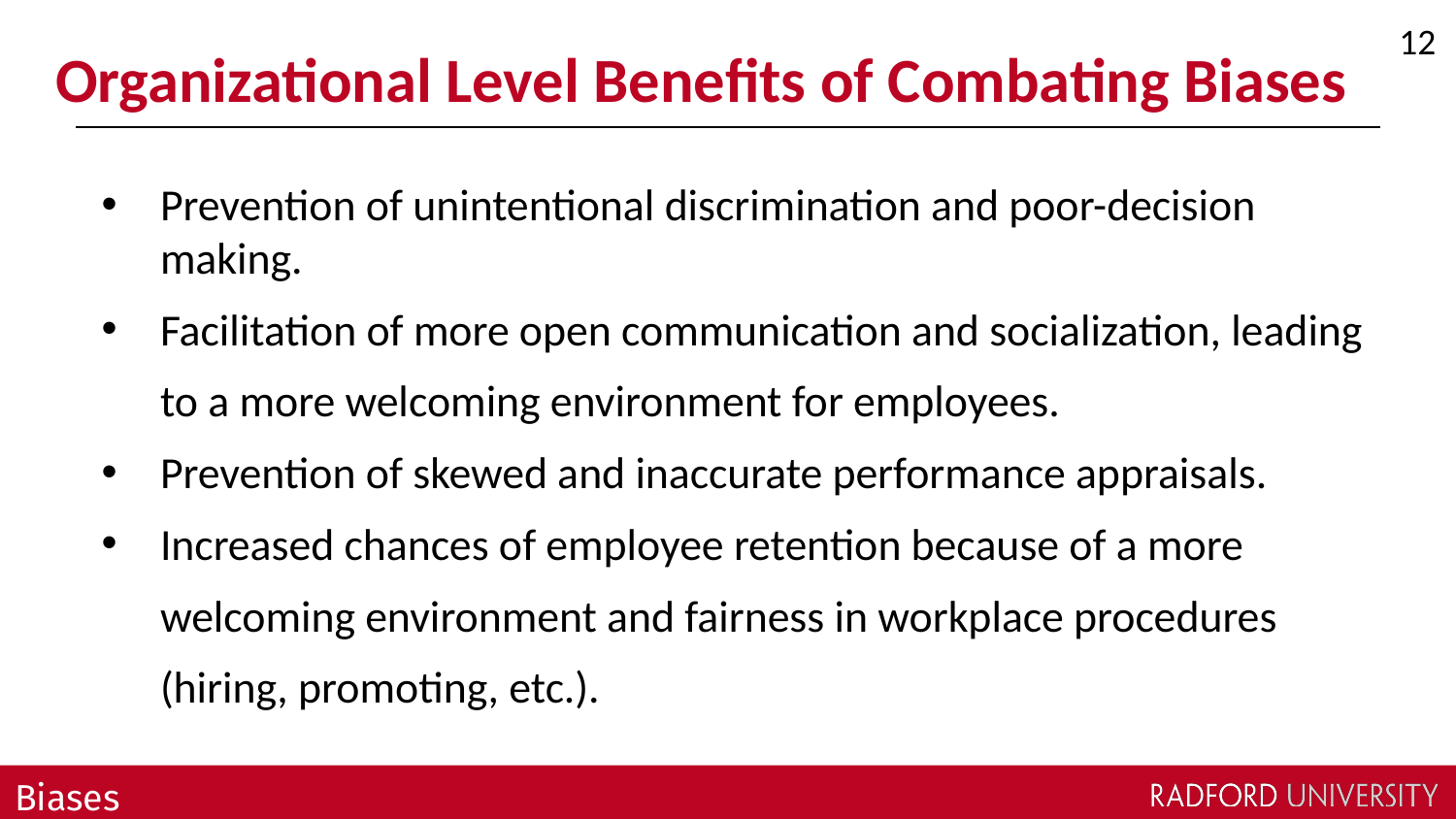

12
# Organizational Level Benefits of Combating Biases
Prevention of unintentional discrimination and poor-decision making.
Facilitation of more open communication and socialization, leading to a more welcoming environment for employees.
Prevention of skewed and inaccurate performance appraisals.
Increased chances of employee retention because of a more welcoming environment and fairness in workplace procedures (hiring, promoting, etc.).

Biases